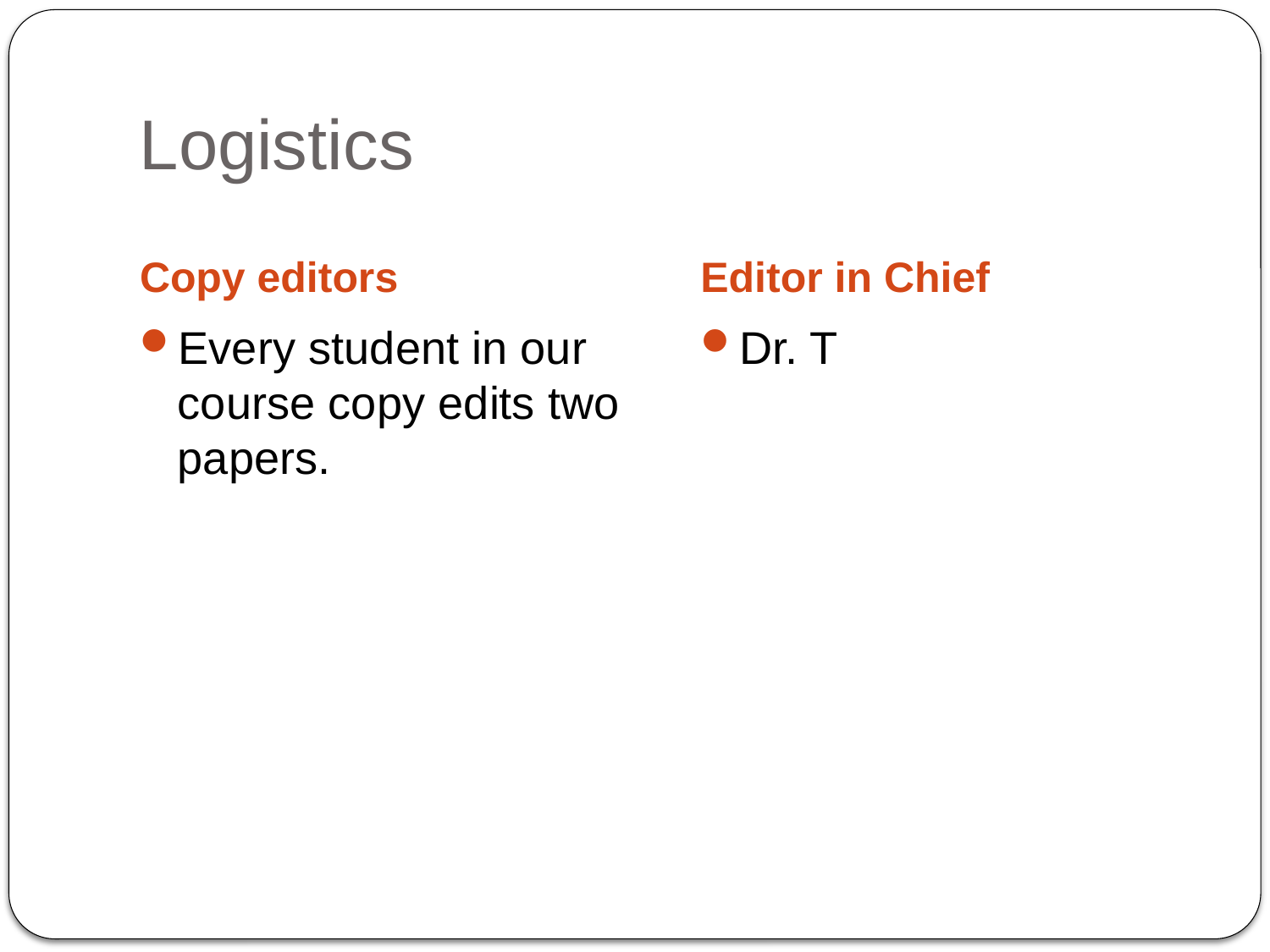

# Logistics
Copy editors
Editor in Chief
Every student in our course copy edits two papers.

Dr. T